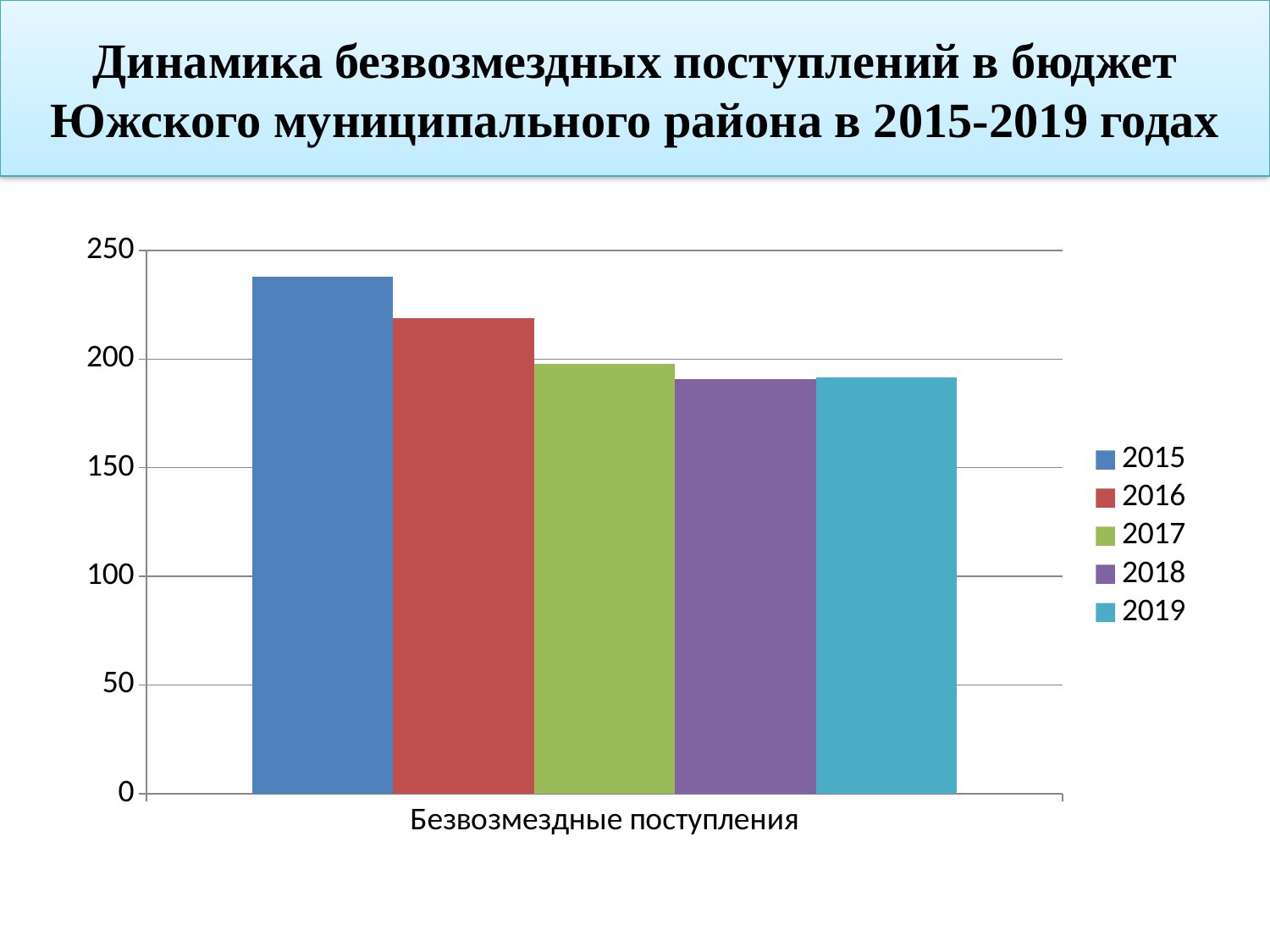

# Динамика безвозмездных поступлений в бюджет Южского муниципального района в 2015-2019 годах

### Chart

| Category | 2015 | 2016 | 2017 | 2018 | 2019 |
|---|---|---|---|---|---|
| Безвозмездные поступления | 237.8 | 218.9 | 197.8 | 190.7 | 191.7 |